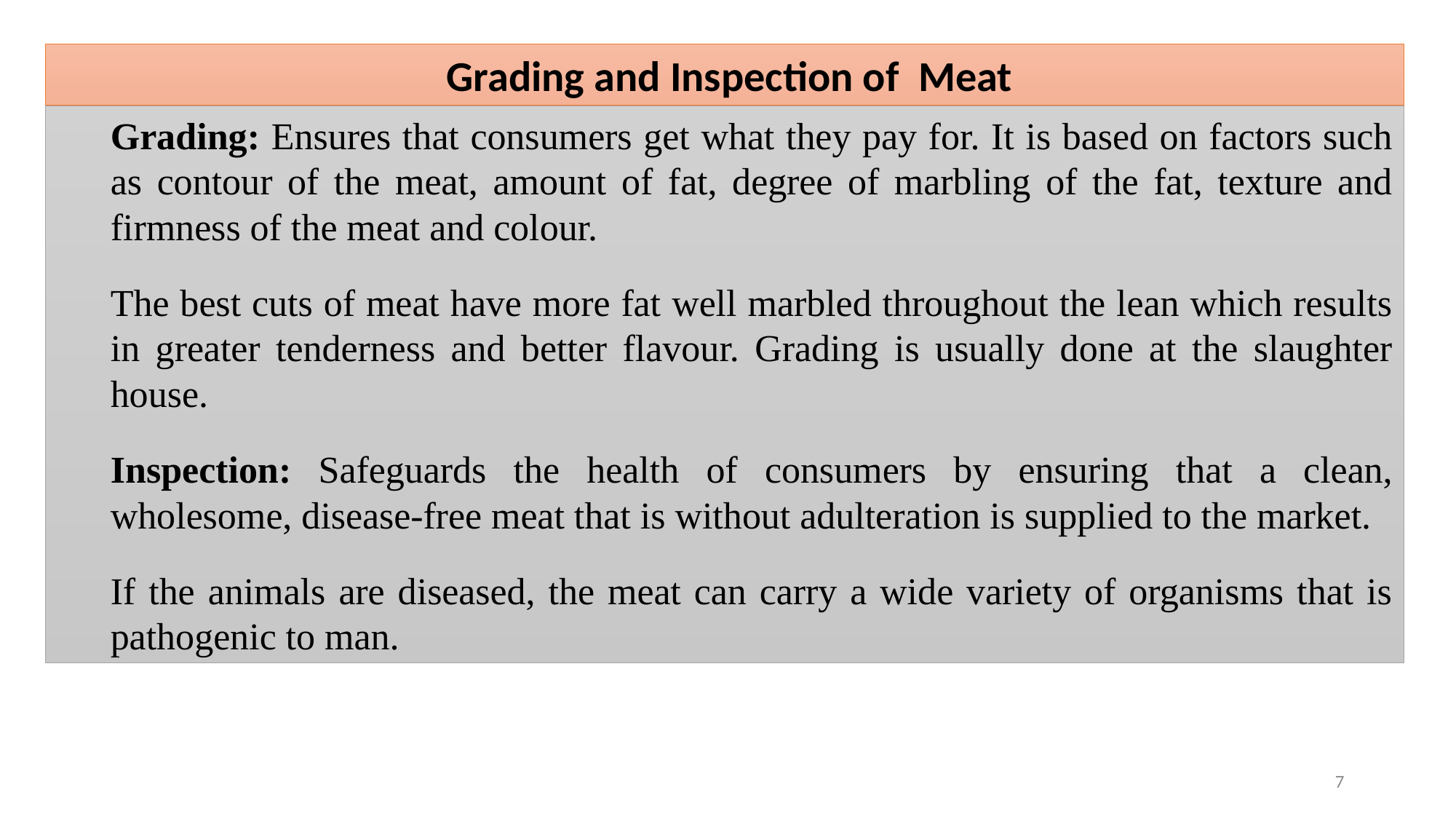

Grading and Inspection of  Meat
Grading: Ensures that consumers get what they pay for. It is based on factors such as contour of the meat, amount of fat, degree of marbling of the fat, texture and firmness of the meat and colour.
The best cuts of meat have more fat well marbled throughout the lean which results in greater tenderness and better flavour. Grading is usually done at the slaughter house.
Inspection: Safeguards the health of consumers by ensuring that a clean, wholesome, disease-free meat that is without adulteration is supplied to the market.
If the animals are diseased, the meat can carry a wide variety of organisms that is pathogenic to man.
7